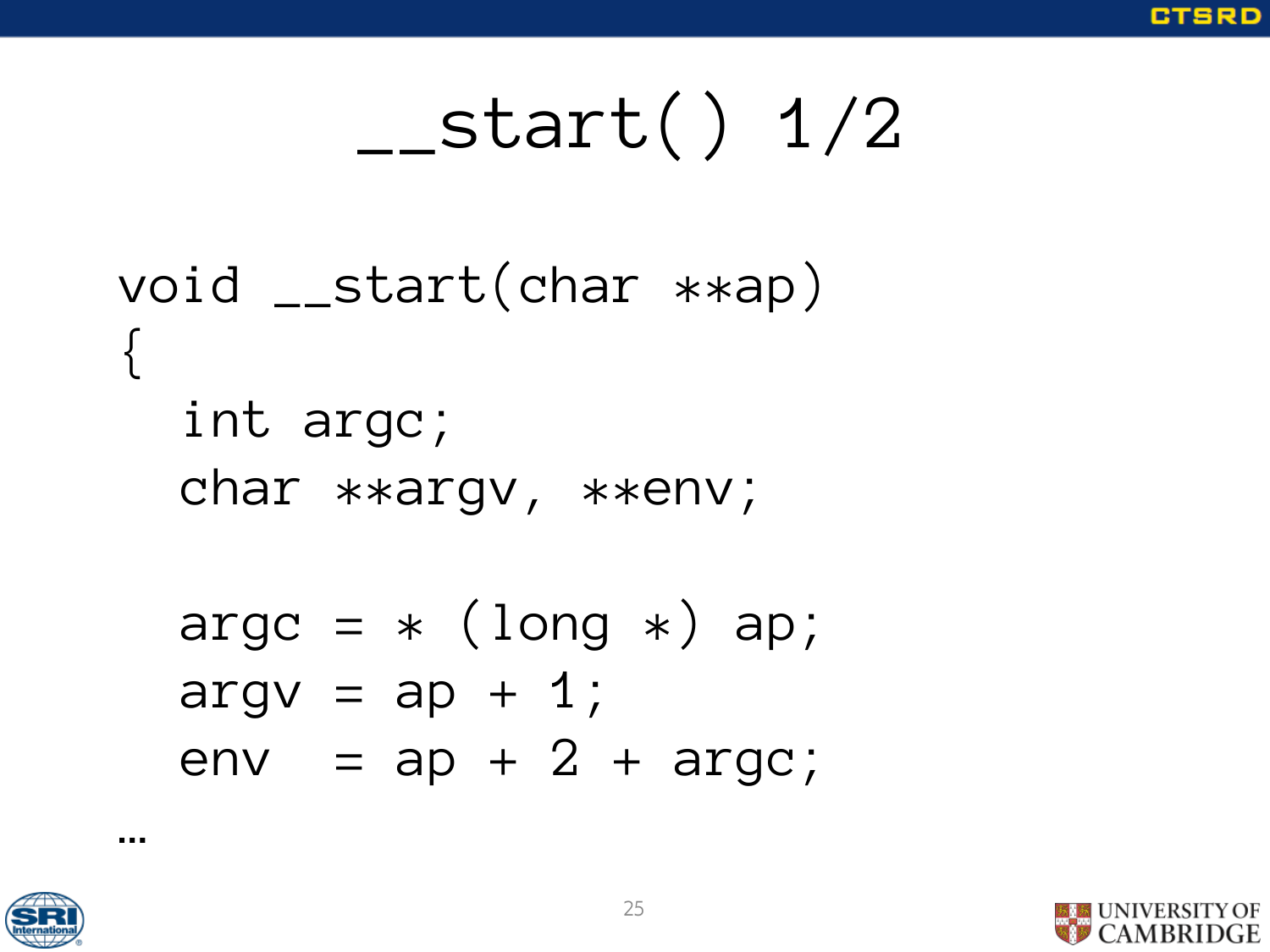

# __start() 1/2
void __start(char **ap)
{
  int argc;
  char **argv, **env;

  argc = * (long *) ap;
  argv = ap + 1;
  env  = ap + 2 + argc;
…
25